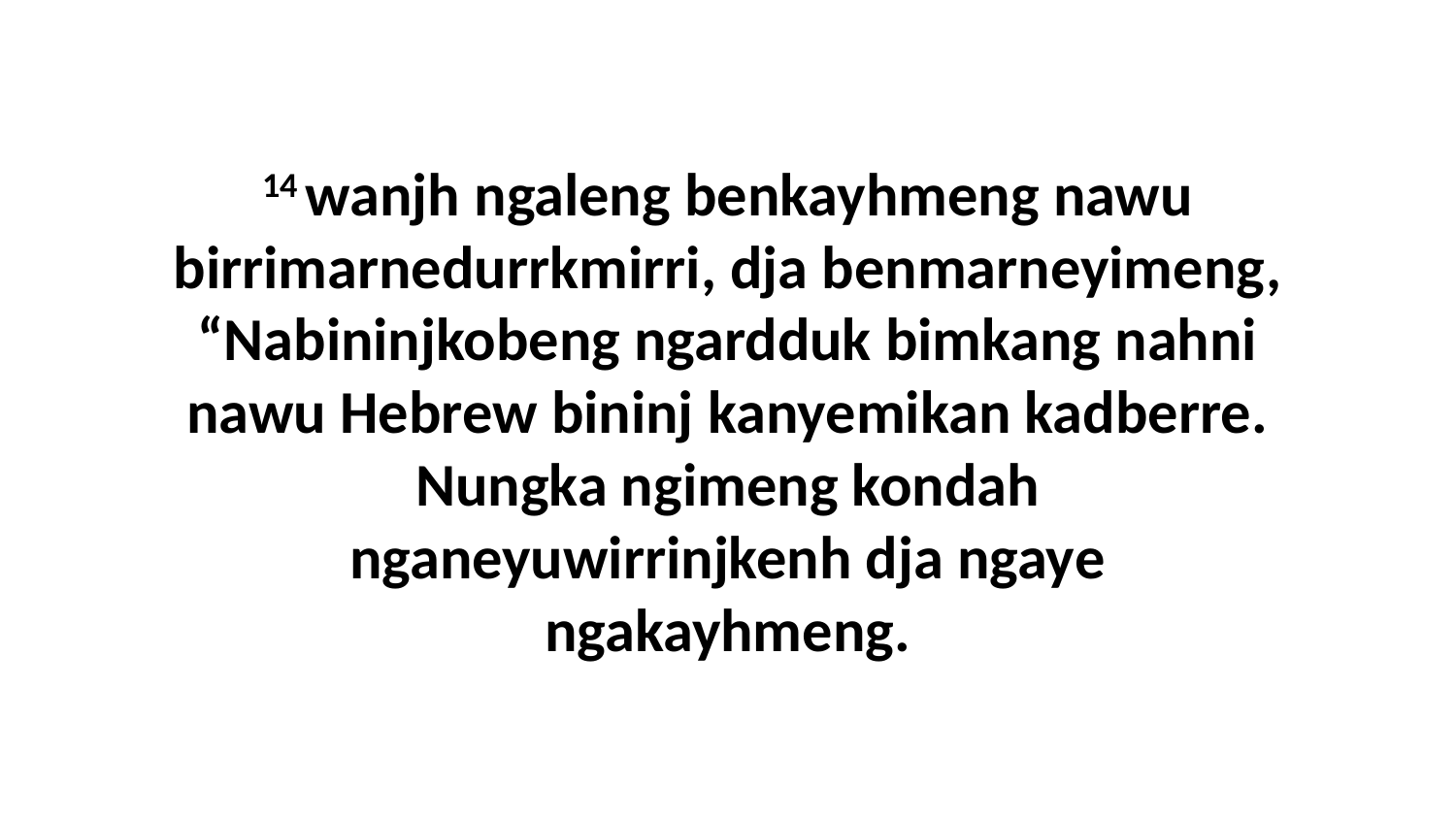

14 wanjh ngaleng benkayhmeng nawu birrimarnedurrkmirri, dja benmarneyimeng, “Nabininjkobeng ngardduk bimkang nahni nawu Hebrew bininj kanyemikan kadberre. Nungka ngimeng kondah nganeyuwirrinjkenh dja ngaye ngakayhmeng.